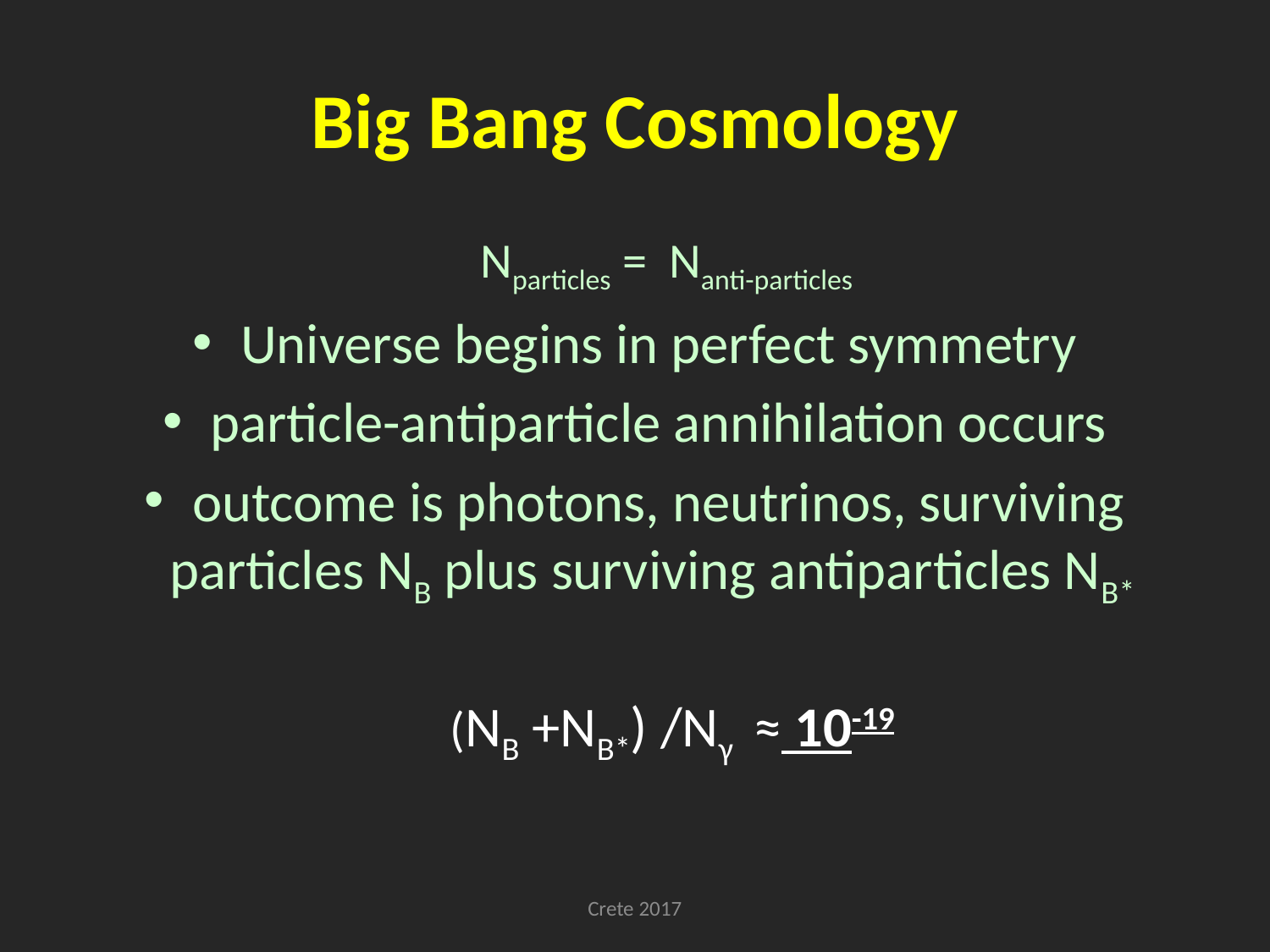

# Big Bang Cosmology
Nparticles =  Nanti-particles
Universe begins in perfect symmetry
particle-antiparticle annihilation occurs
outcome is photons, neutrinos, surviving particles NB plus surviving antiparticles NB*

 (NB +NB*) /Nγ  ≈ 10-19

Crete 2017